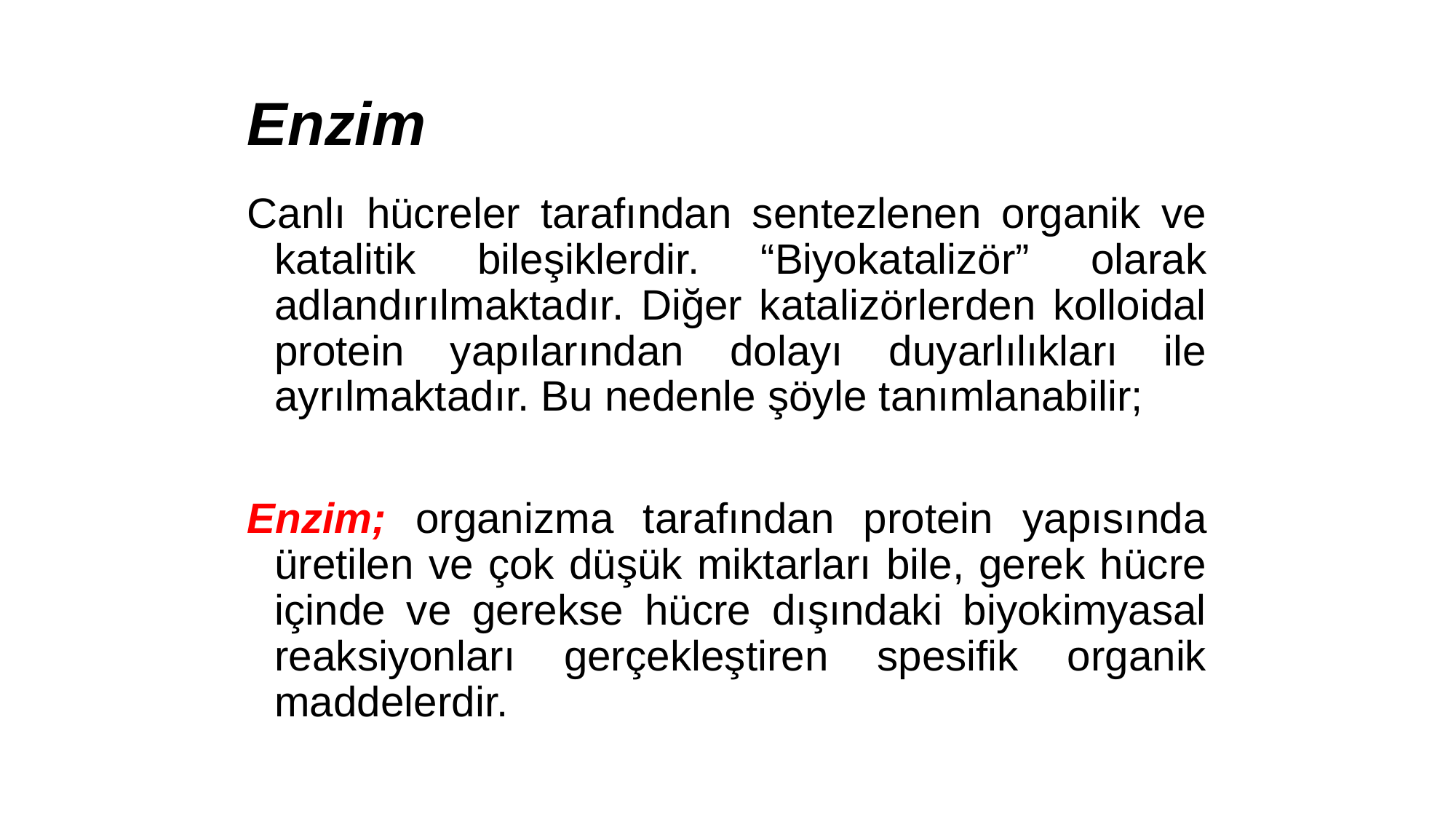

# Enzim
Canlı hücreler tarafından sentezlenen organik ve katalitik bileşiklerdir. “Biyokatalizör” olarak adlandırılmaktadır. Diğer katalizörlerden kolloidal protein yapılarından dolayı duyarlılıkları ile ayrılmaktadır. Bu nedenle şöyle tanımlanabilir;

Enzim; organizma tarafından protein yapısında üretilen ve çok düşük miktarları bile, gerek hücre içinde ve gerekse hücre dışındaki biyokimyasal reaksiyonları gerçekleştiren spesifik organik maddelerdir.